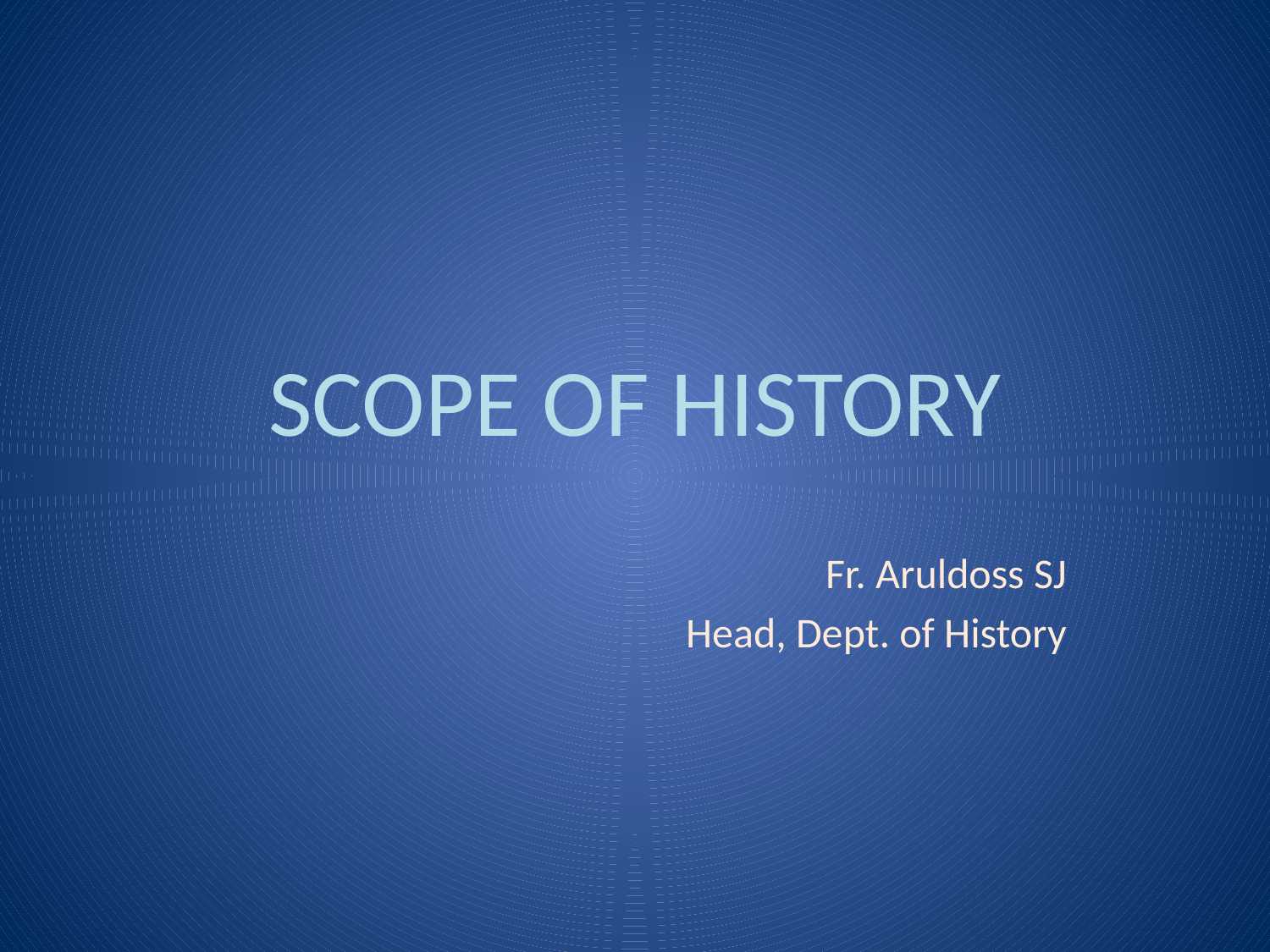

# SCOPE OF HISTORY
Fr. Aruldoss SJ
Head, Dept. of History